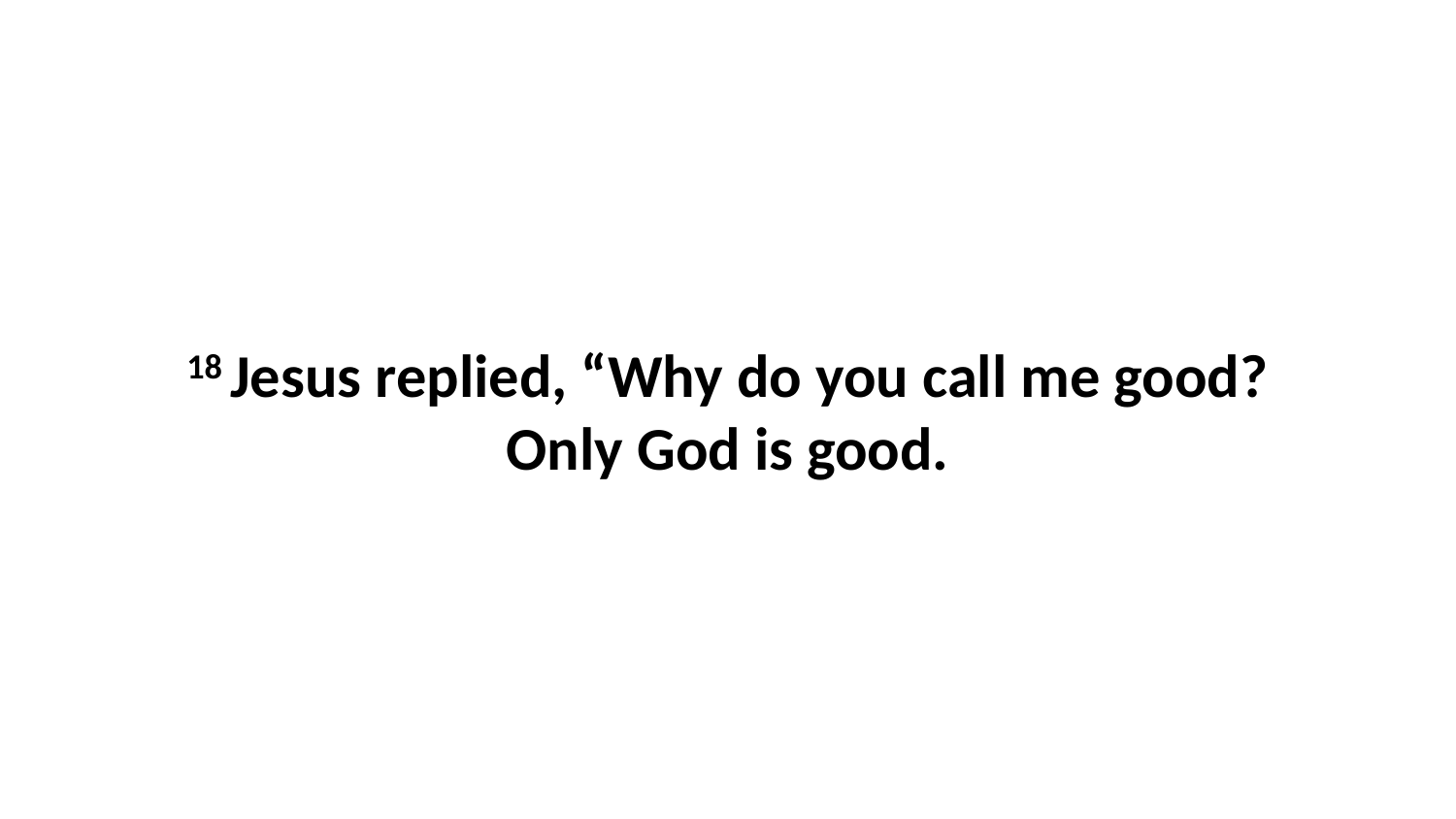

18 Jesus replied, “Why do you call me good? Only God is good.